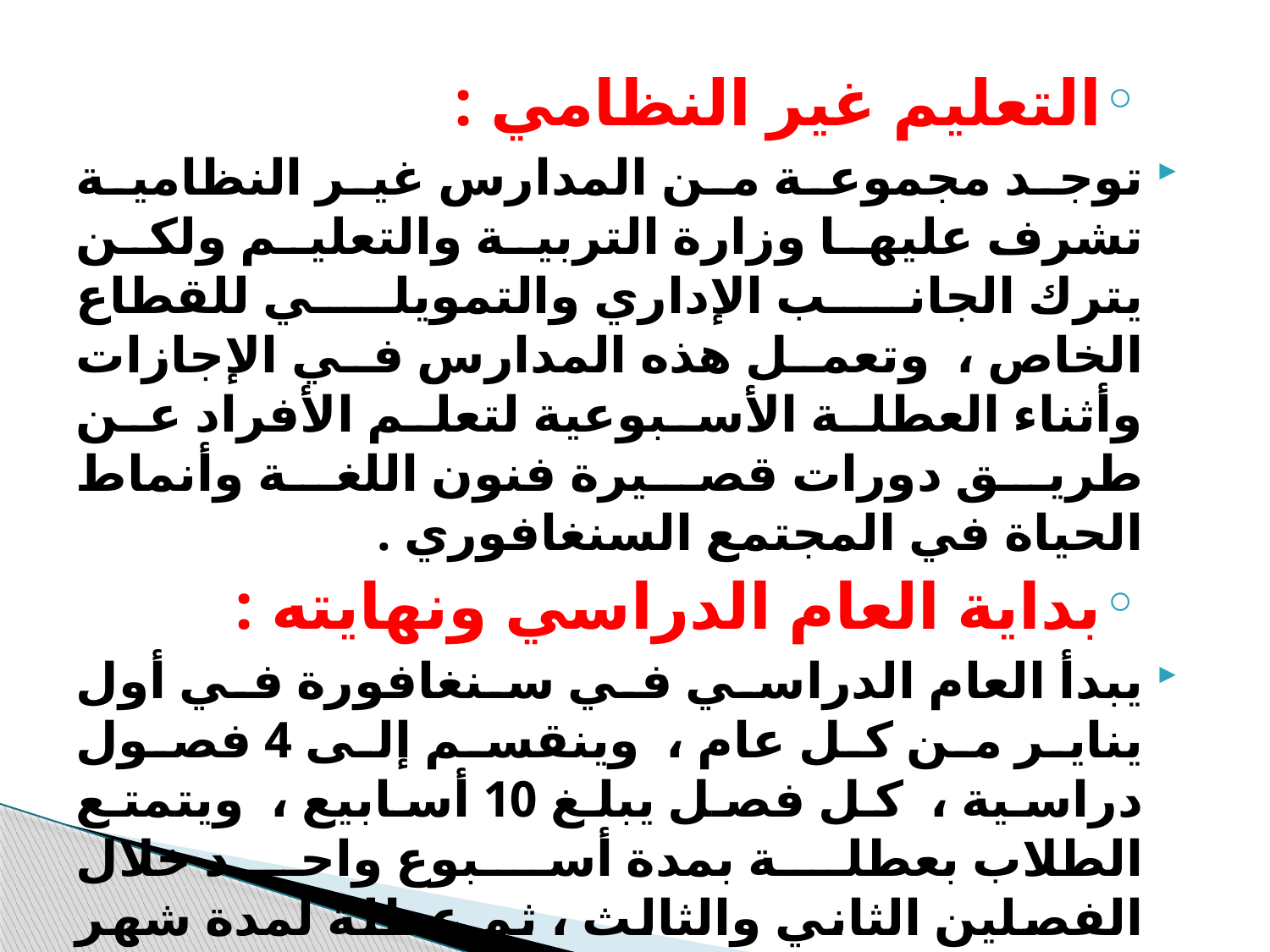

التعليم غير النظامي :
توجد مجموعة من المدارس غير النظامية تشرف عليها وزارة التربية والتعليم ولكن يترك الجانب الإداري والتمويلي للقطاع الخاص ،  وتعمل هذه المدارس في الإجازات وأثناء العطلة الأسبوعية لتعلم الأفراد عن طريق دورات قصيرة فنون اللغة وأنماط الحياة في المجتمع السنغافوري .
بداية العام الدراسي ونهايته :
يبدأ العام الدراسي في سنغافورة في أول يناير من كل عام ،  وينقسم إلى 4 فصول دراسية ،  كل فصل يبلغ 10 أسابيع ،  ويتمتع الطلاب بعطلة بمدة أسبوع واحد خلال الفصلين الثاني والثالث ، ثم عطلة لمدة شهر في منتصف العام الدراسي ، وشهر ونصف الشهر في نهاية العام الدراسي ، ويراعى في المناهج الدراسية معطيات العصر ومتطلبات التنمية مع إتاحة حرية كاملة للمعلم في اختيار المقررات التي تلبي احتياجات الطلاب .